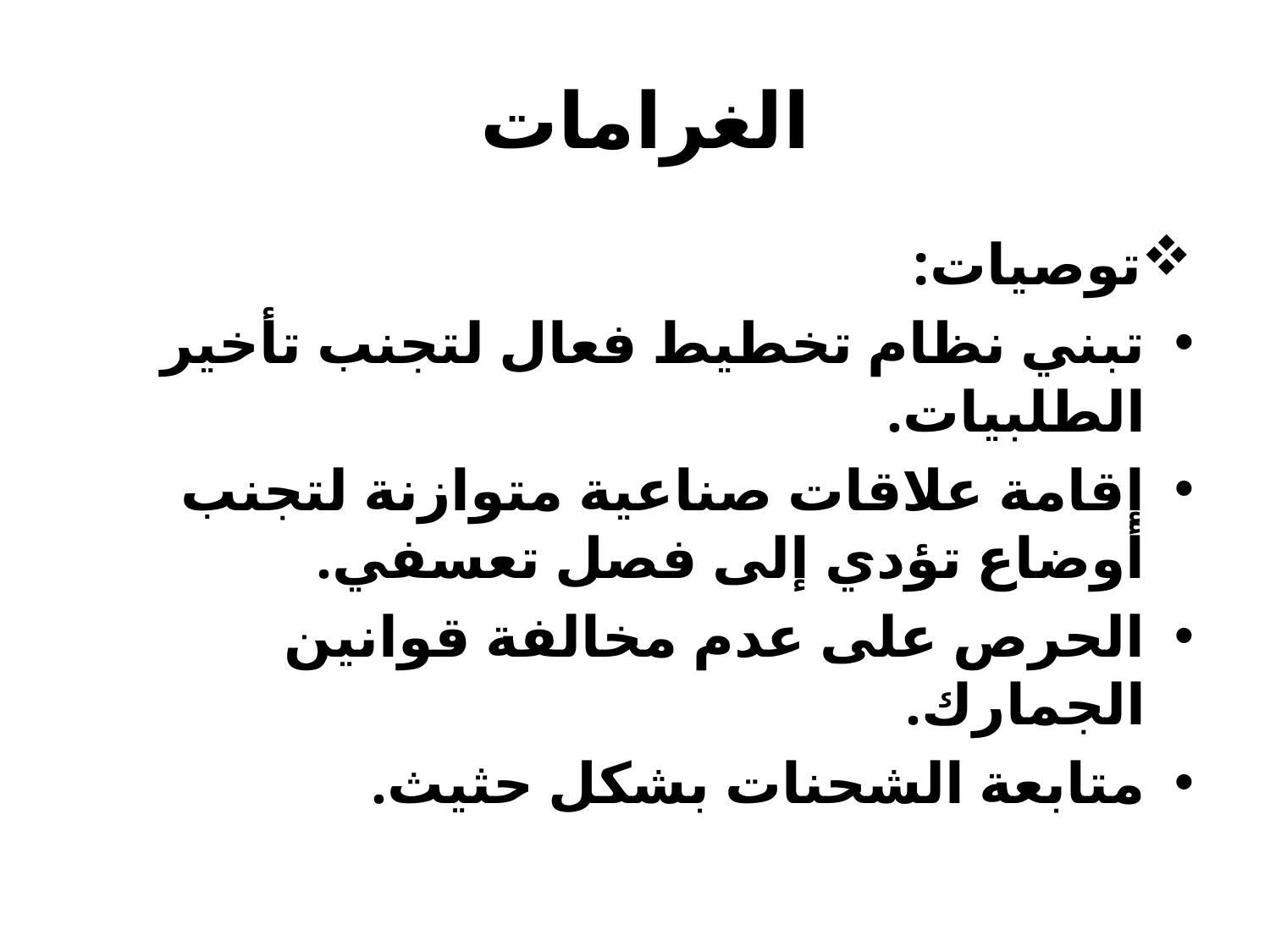

# الغرامات
توصيات:
تبني نظام تخطيط فعال لتجنب تأخير الطلبيات.
إقامة علاقات صناعية متوازنة لتجنب أوضاع تؤدي إلى فصل تعسفي.
الحرص على عدم مخالفة قوانين الجمارك.
متابعة الشحنات بشكل حثيث.